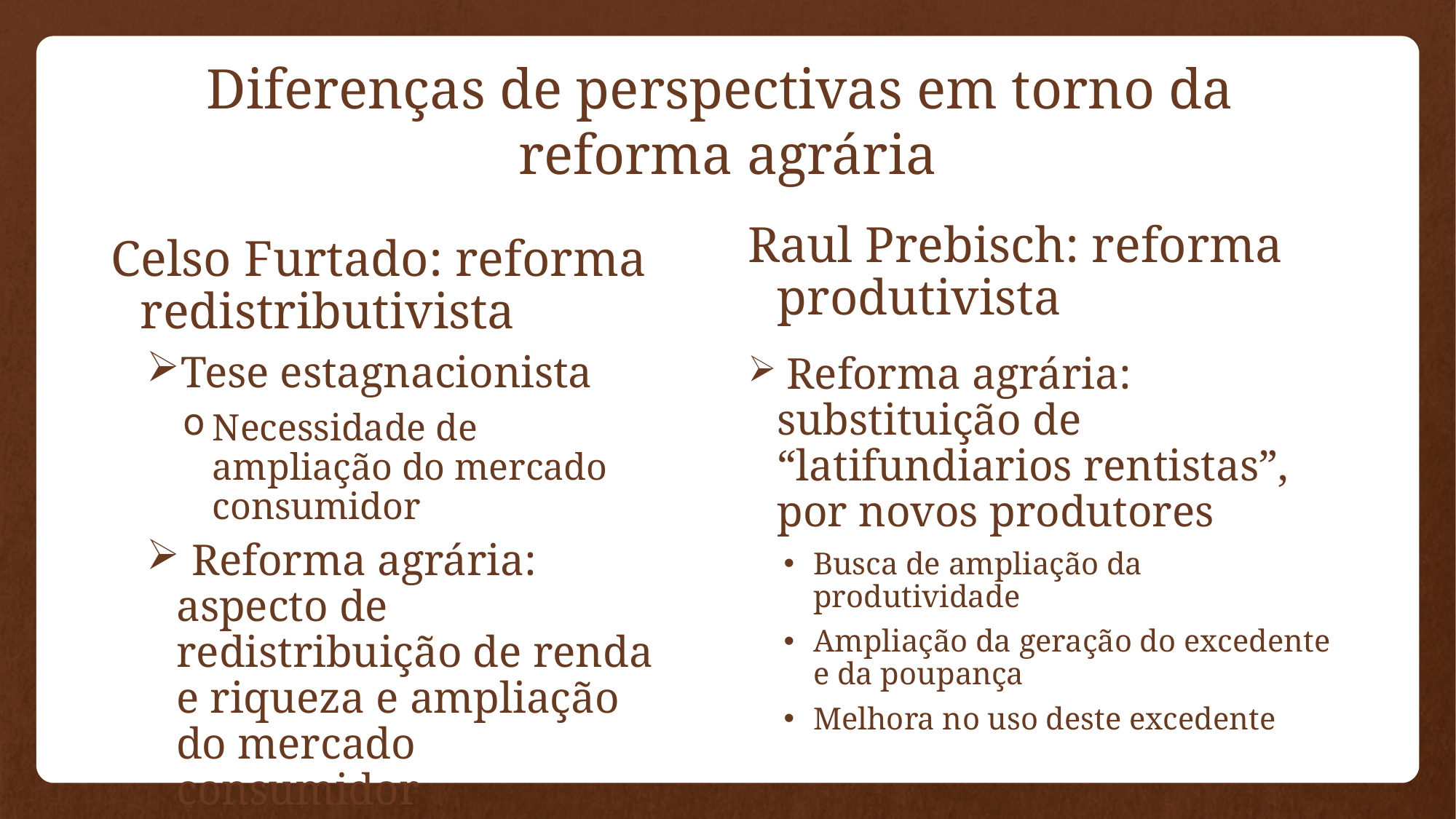

# Diferenças de perspectivas em torno da reforma agrária
Raul Prebisch: reforma produtivista
 Reforma agrária: substituição de “latifundiarios rentistas”, por novos produtores
Busca de ampliação da produtividade
Ampliação da geração do excedente e da poupança
Melhora no uso deste excedente
Celso Furtado: reforma redistributivista
Tese estagnacionista
Necessidade de ampliação do mercado consumidor
 Reforma agrária: aspecto de redistribuição de renda e riqueza e ampliação do mercado consumidor